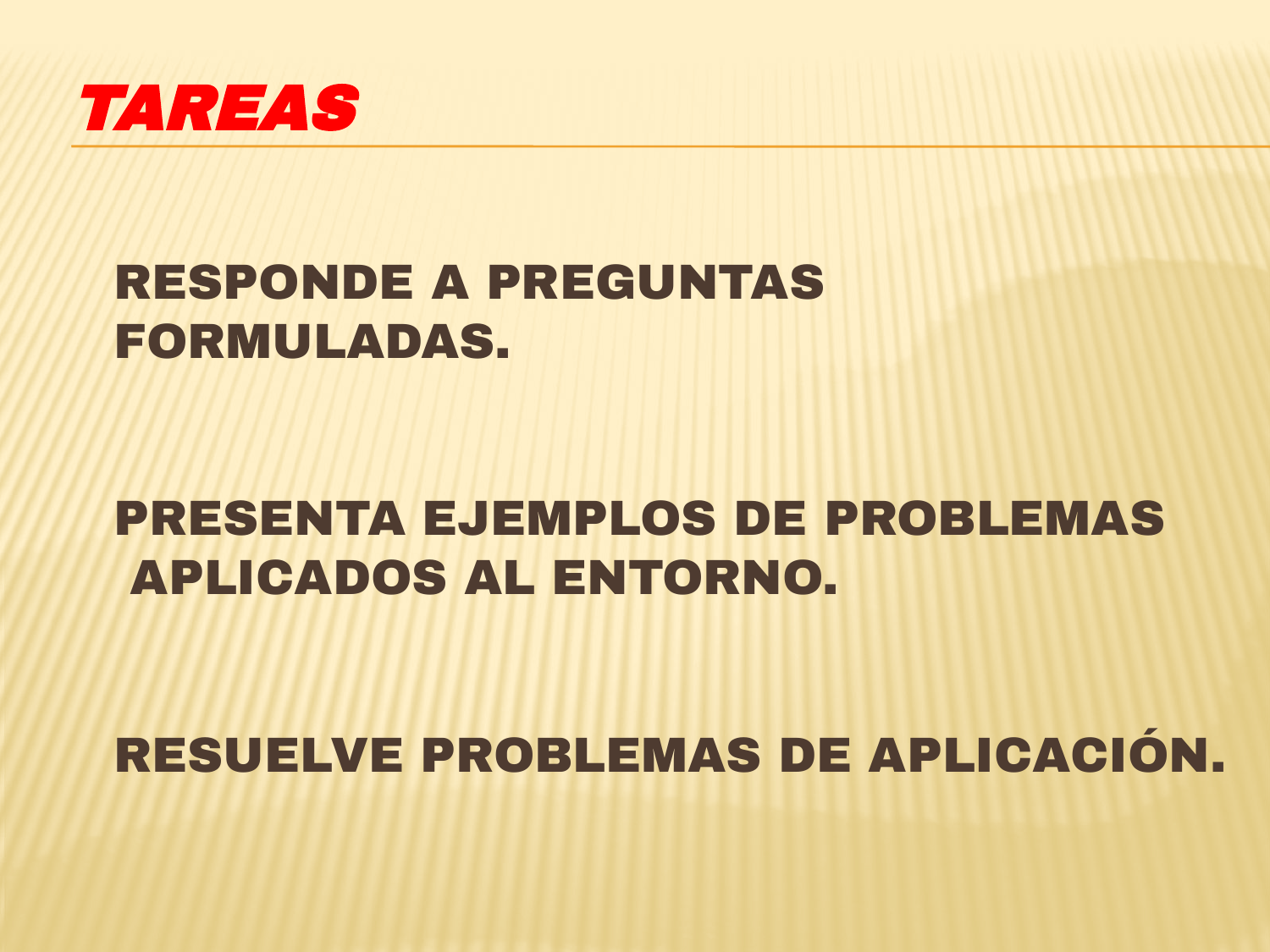

TAREAS
# Responde A preguntaS formuladas. Presenta ejemplos de problemas aplicados al entorno. Resuelve problemas de aplicación.